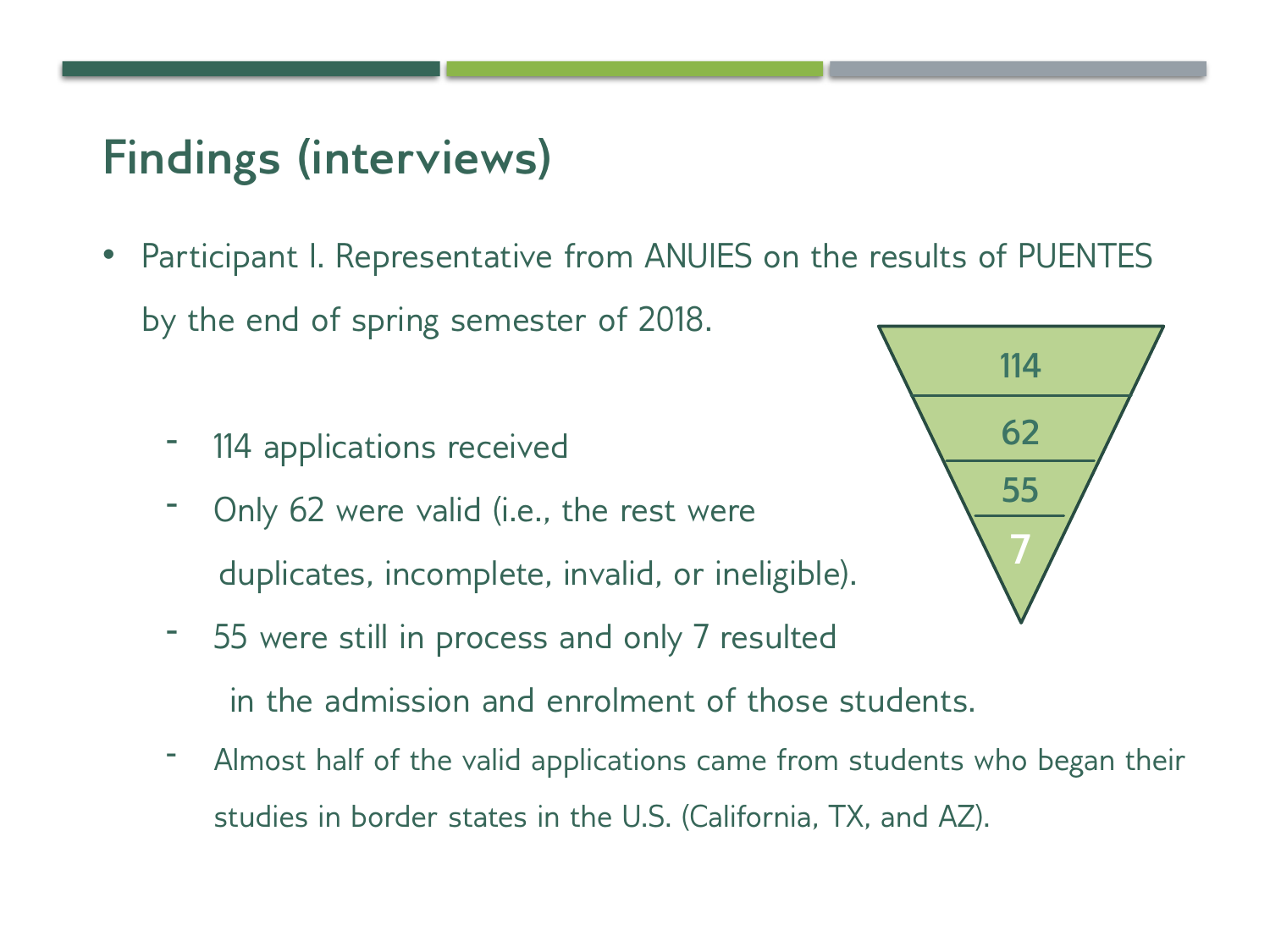

Findings (interviews)
Participant I. Representative from ANUIES on the results of PUENTES by the end of spring semester of 2018.

114 applications received
Only 62 were valid (i.e., the rest were
     duplicates, incomplete, invalid, or ineligible).
55 were still in process and only 7 resulted
      in the admission and enrolment of those students.
Almost half of the valid applications came from students who began their studies in border states in the U.S. (California, TX, and AZ).

114
62
55
7